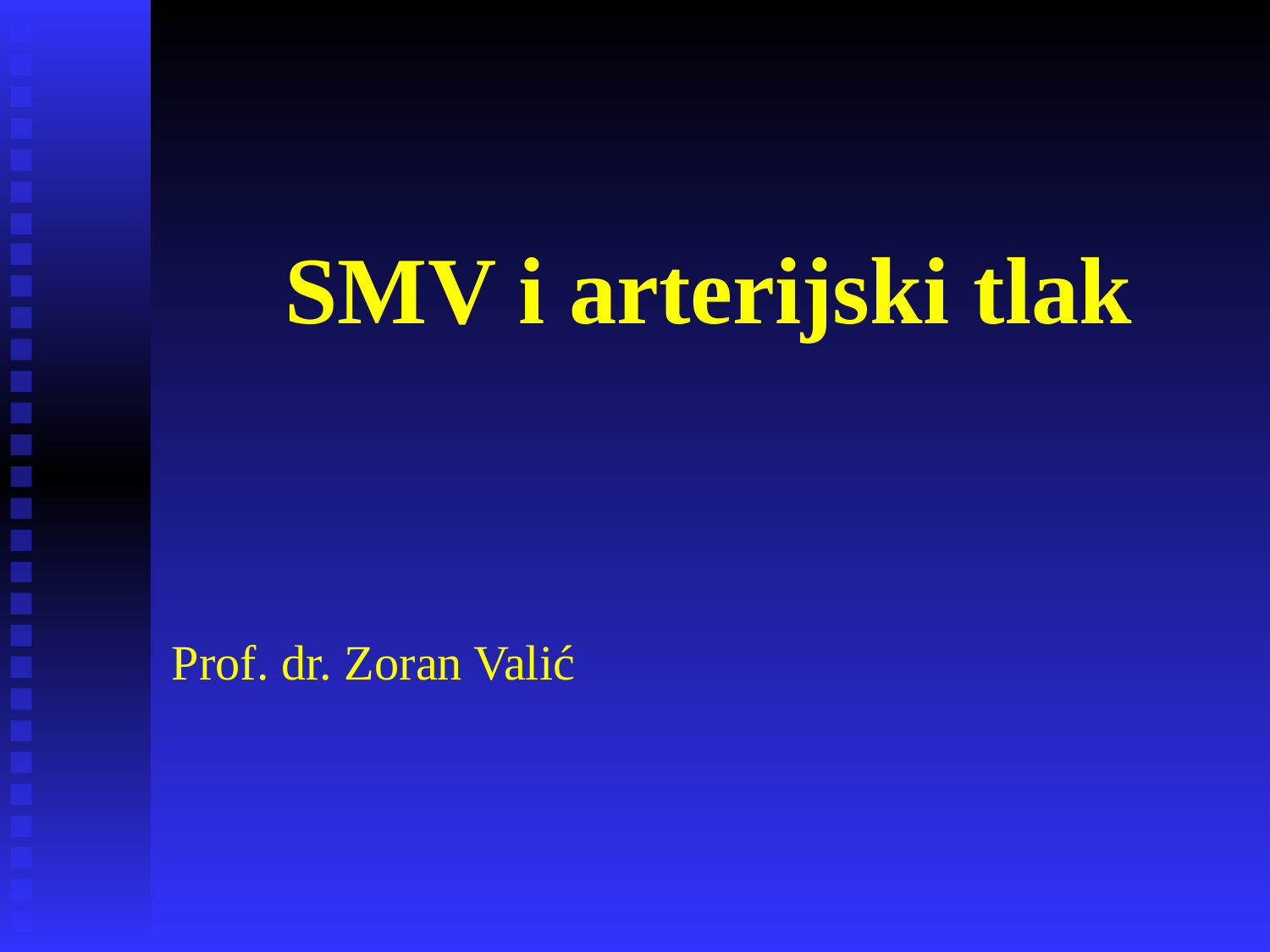

# SMV i arterijski tlak
Prof. dr. Zoran Valić